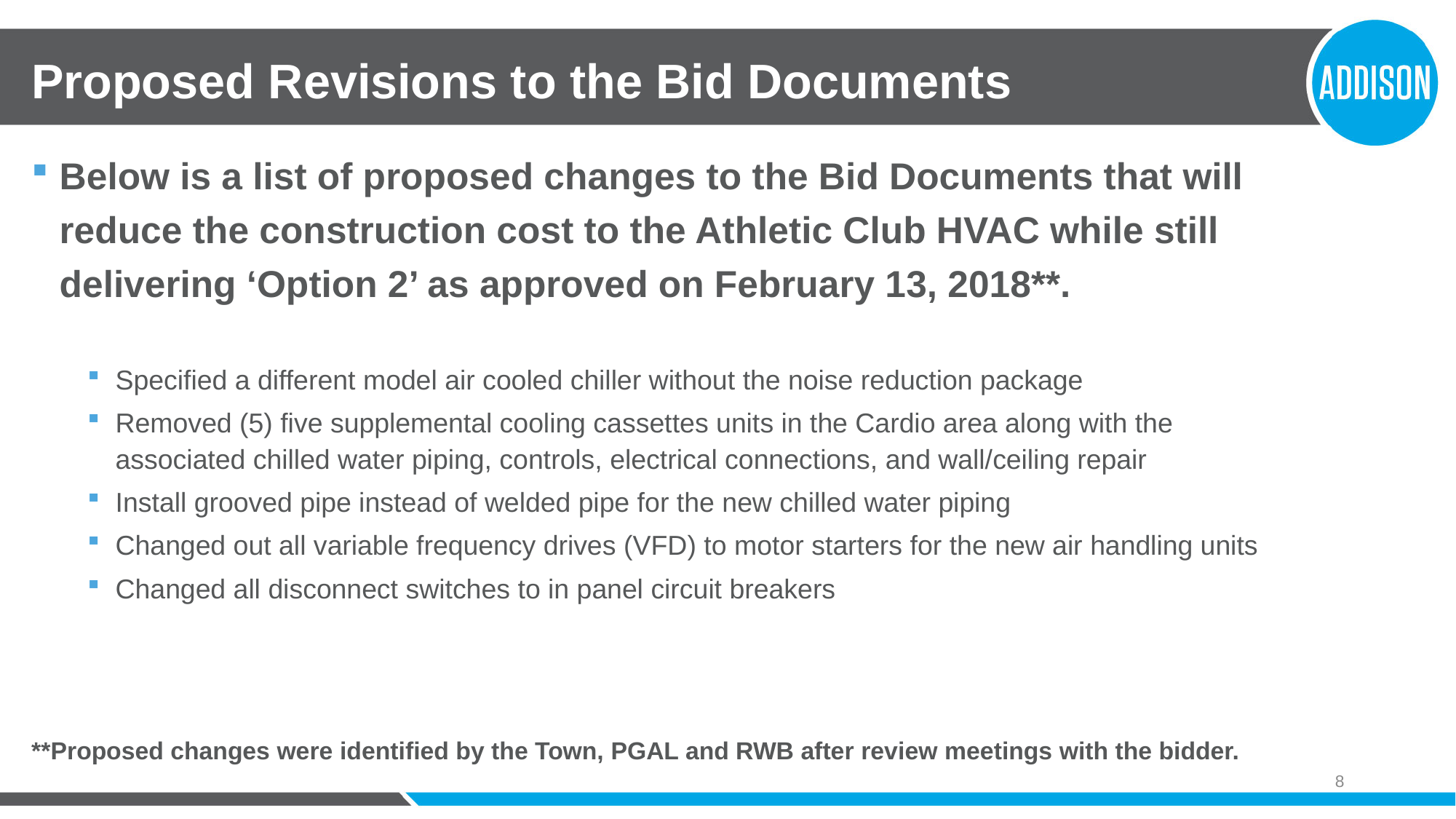

# Proposed Revisions to the Bid Documents
Below is a list of proposed changes to the Bid Documents that will reduce the construction cost to the Athletic Club HVAC while still delivering ‘Option 2’ as approved on February 13, 2018**.

Specified a different model air cooled chiller without the noise reduction package
Removed (5) five supplemental cooling cassettes units in the Cardio area along with the associated chilled water piping, controls, electrical connections, and wall/ceiling repair
Install grooved pipe instead of welded pipe for the new chilled water piping
Changed out all variable frequency drives (VFD) to motor starters for the new air handling units
Changed all disconnect switches to in panel circuit breakers

**Proposed changes were identified by the Town, PGAL and RWB after review meetings with the bidder.
8